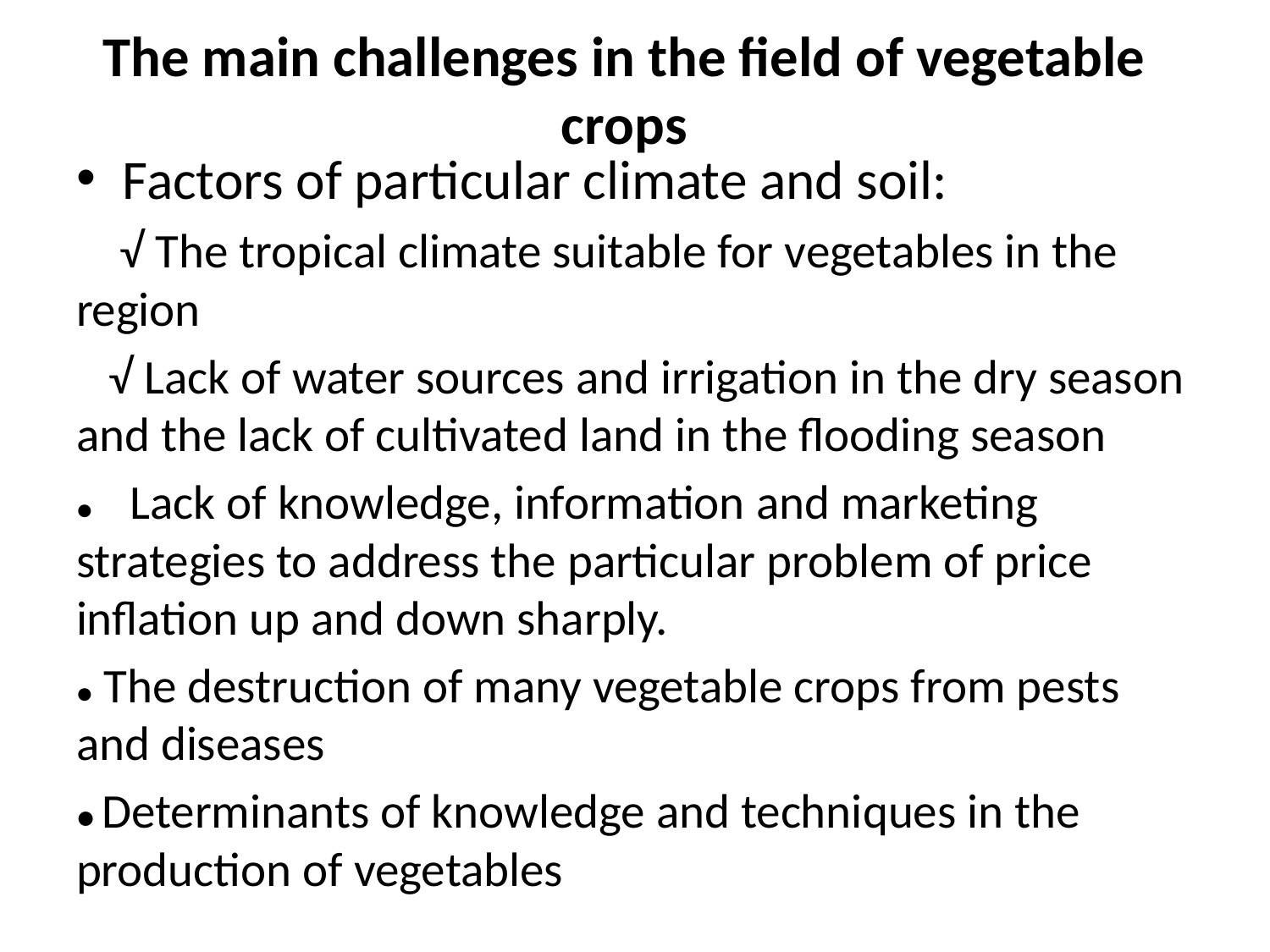

# The main challenges in the field of vegetable crops
Factors of particular climate and soil:
    √ The tropical climate suitable for vegetables in the region
   √ Lack of water sources and irrigation in the dry season and the lack of cultivated land in the flooding season
●      Lack of knowledge, information and marketing strategies to address the particular problem of price inflation up and down sharply.
● The destruction of many vegetable crops from pests and diseases
● Determinants of knowledge and techniques in the production of vegetables